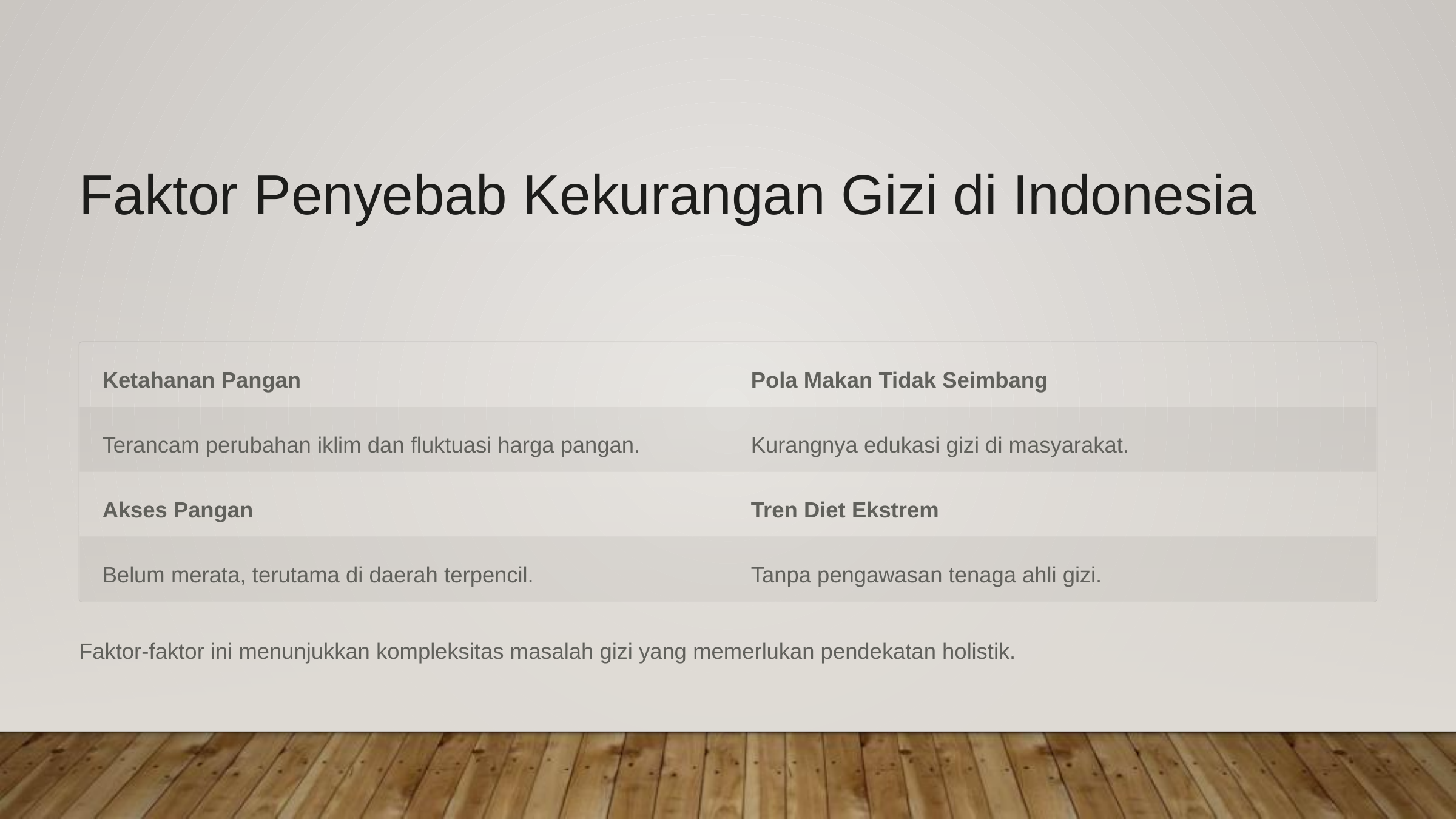

Faktor Penyebab Kekurangan Gizi di Indonesia

Ketahanan Pangan
Pola Makan Tidak Seimbang

Terancam perubahan iklim dan fluktuasi harga pangan.
Kurangnya edukasi gizi di masyarakat.

Akses Pangan
Tren Diet Ekstrem

Belum merata, terutama di daerah terpencil.
Tanpa pengawasan tenaga ahli gizi.
Faktor-faktor ini menunjukkan kompleksitas masalah gizi yang memerlukan pendekatan holistik.